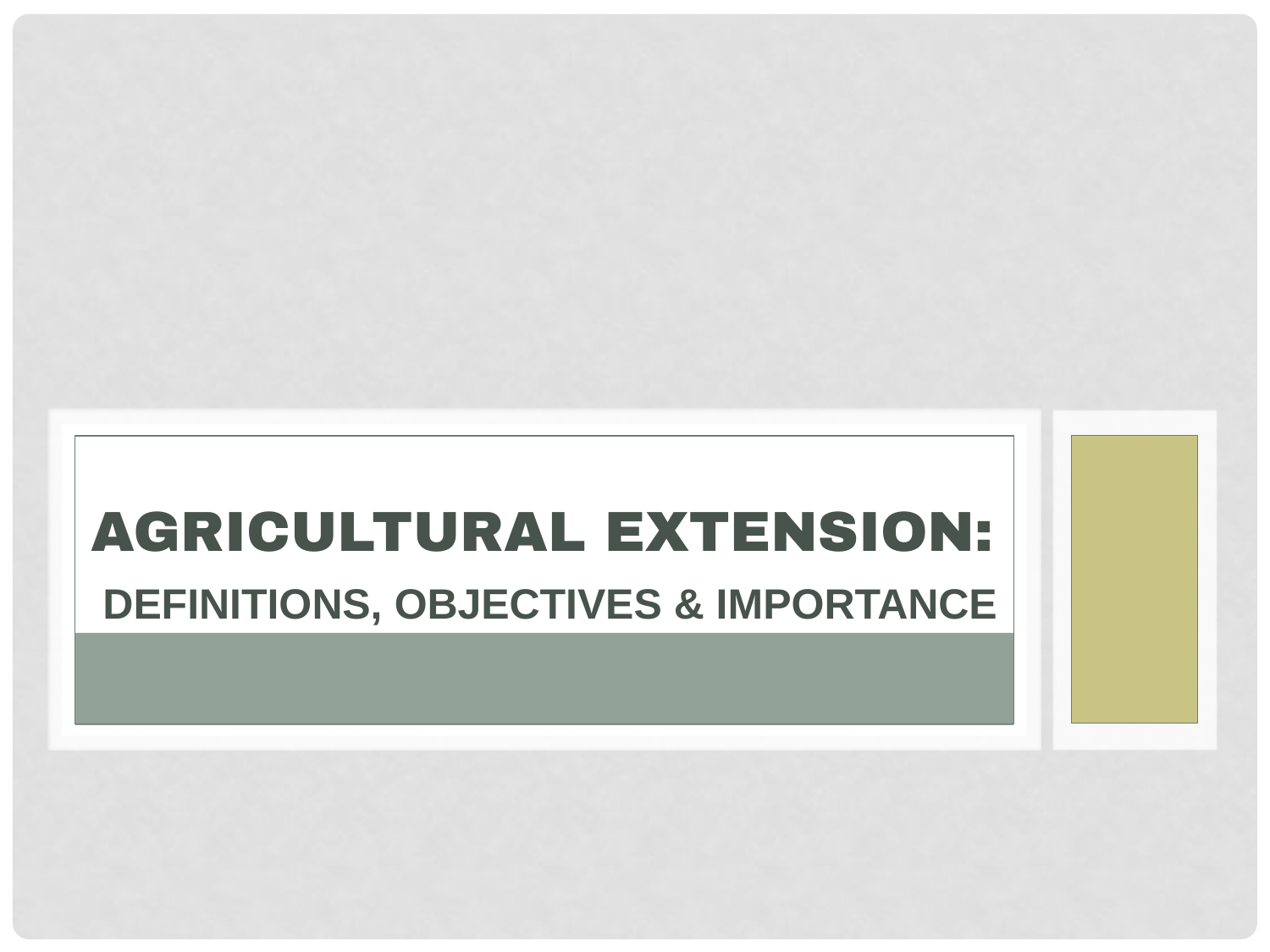

# Agricultural Extension: Definitions, Objectives & Importance